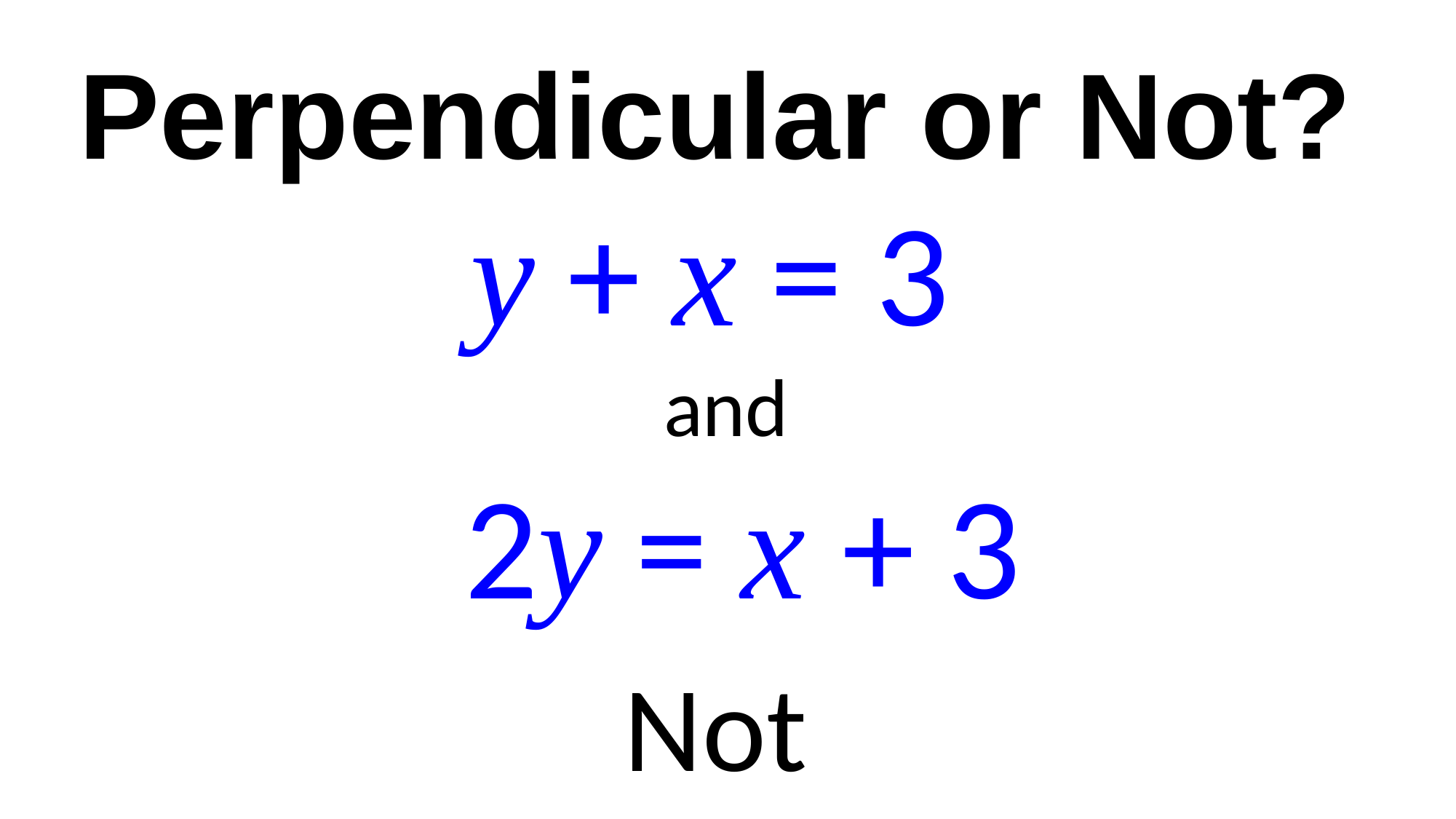

Perpendicular or Not?
y + x = 3
and
 2y = x + 3
Not